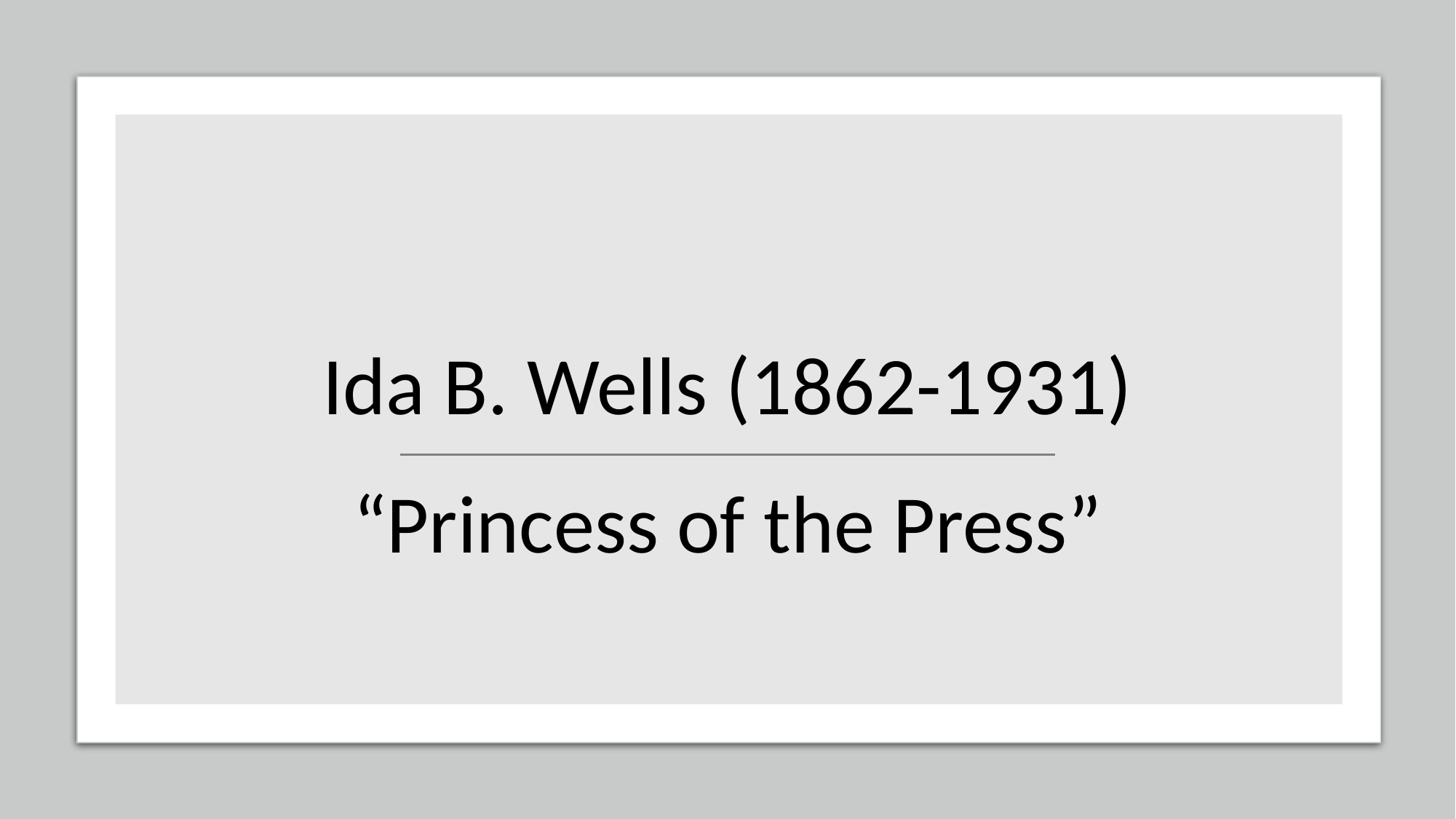

# Ida B. Wells (1862-1931)
“Princess of the Press”